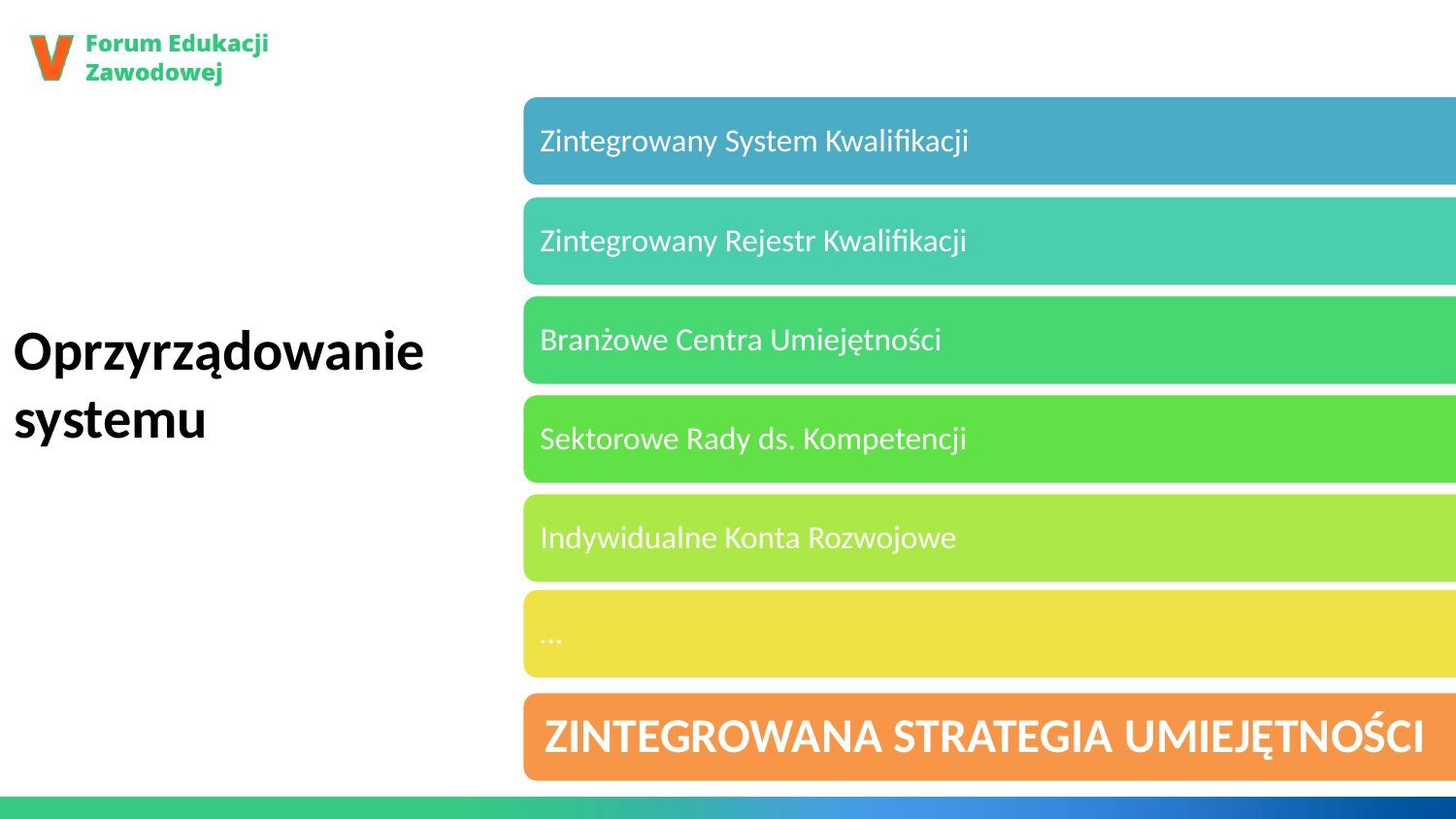

Zintegrowany System Kwalifikacji
Zintegrowany Rejestr Kwalifikacji
Branżowe Centra Umiejętności
Sektorowe Rady ds. Kompetencji
Indywidualne Konta Rozwojowe
…
ZINTEGROWANA STRATEGIA UMIEJĘTNOŚCI
Oprzyrządowanie systemu